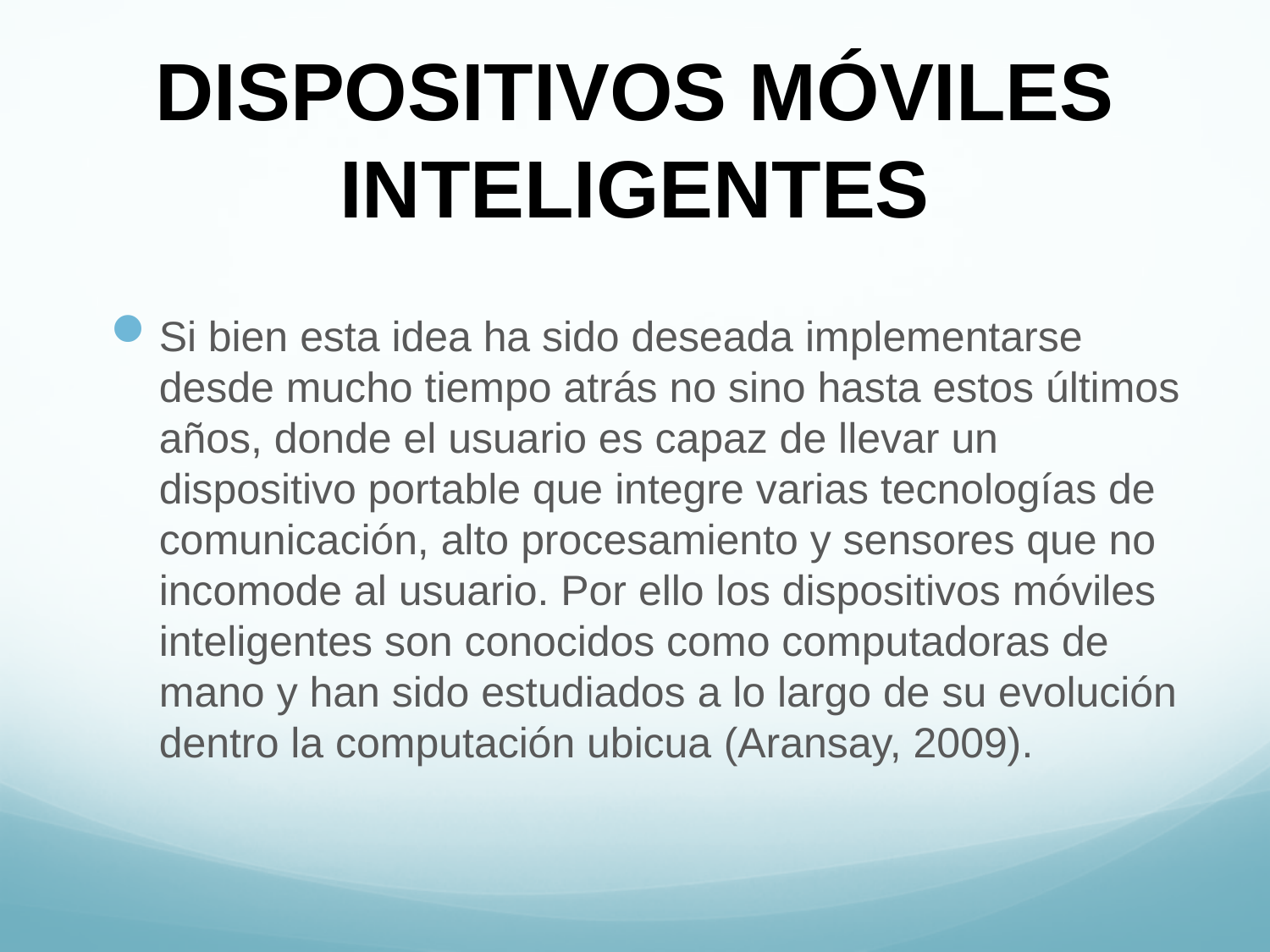

# DISPOSITIVOS MÓVILES INTELIGENTES
Si bien esta idea ha sido deseada implementarse desde mucho tiempo atrás no sino hasta estos últimos años, donde el usuario es capaz de llevar un dispositivo portable que integre varias tecnologías de comunicación, alto procesamiento y sensores que no incomode al usuario. Por ello los dispositivos móviles inteligentes son conocidos como computadoras de mano y han sido estudiados a lo largo de su evolución dentro la computación ubicua (Aransay, 2009).